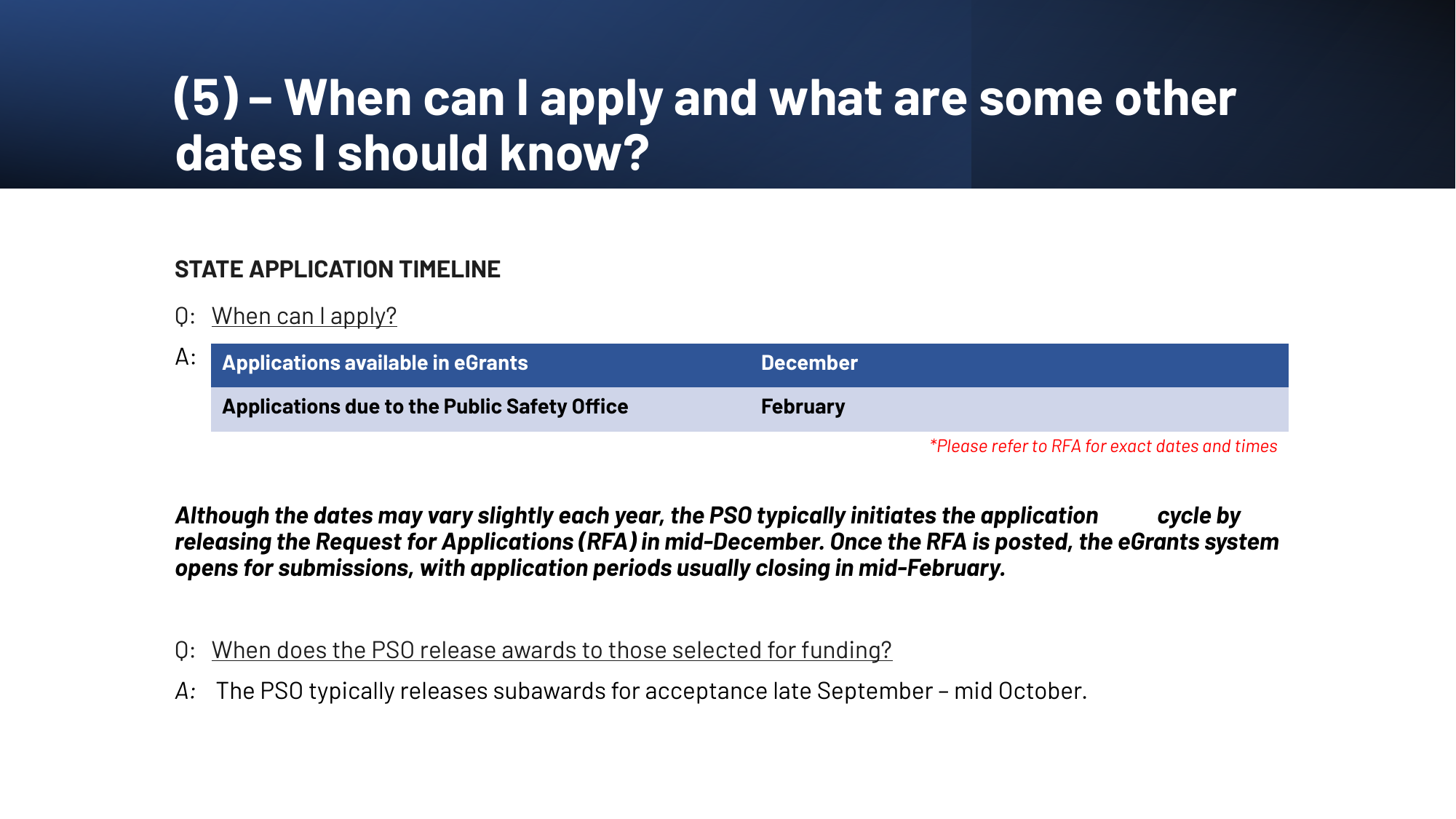

# (5) – When can I apply and what are some other dates I should know?
STATE APPLICATION TIMELINE
Q:   When can I apply?
A:

Although the dates may vary slightly each year, the PSO typically initiates the application 	cycle by releasing the Request for Applications (RFA) in mid-December. Once the RFA is posted, the eGrants system opens for submissions, with application periods usually closing in mid-February.

Q:   When does the PSO release awards to those selected for funding?
A:    The PSO typically releases subawards for acceptance late September – mid October.
| Applications available in eGrants | December |
| --- | --- |
| Applications due to the Public Safety Office | February |
| \*Please refer to RFA for exact dates and times |  |